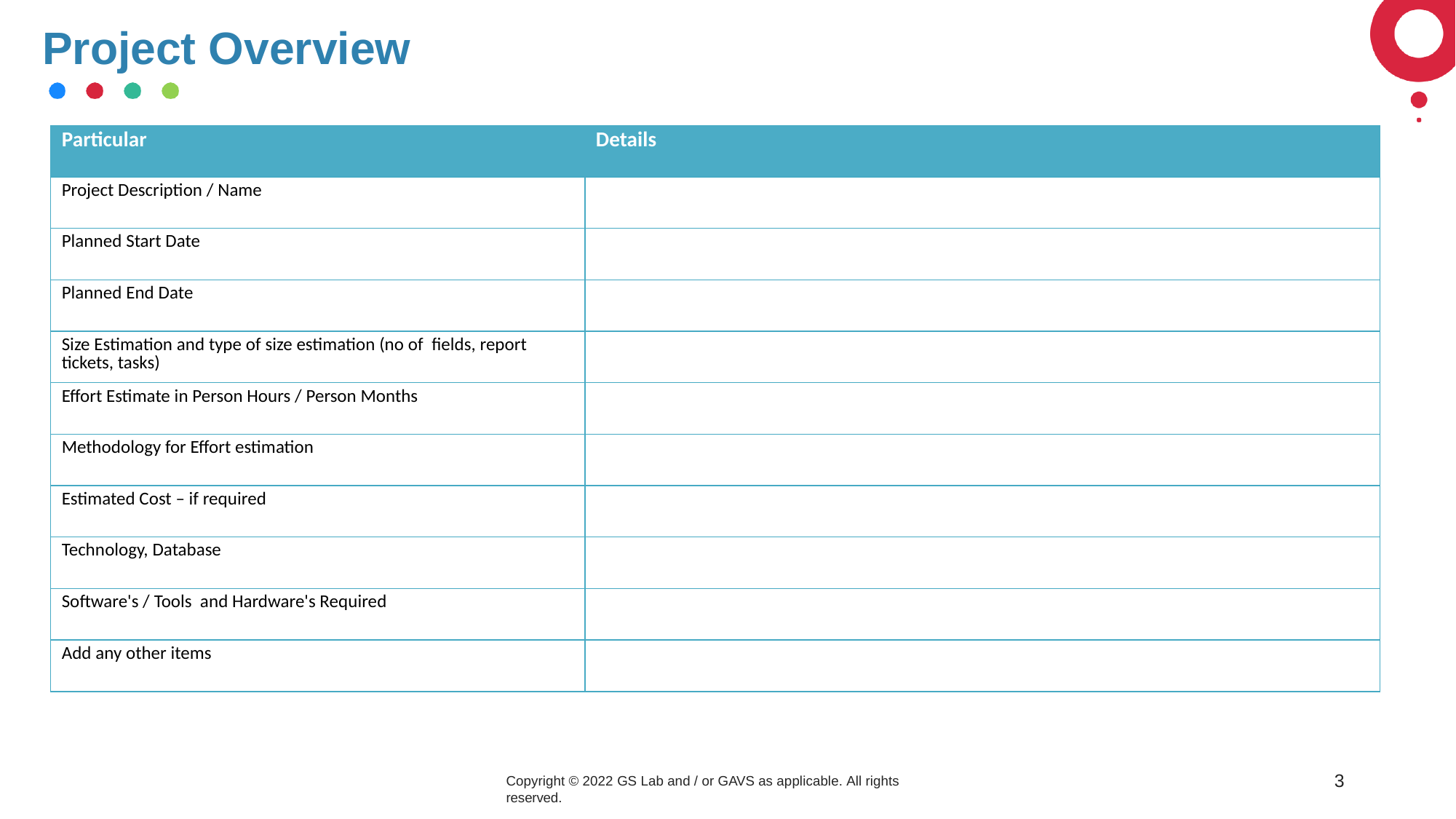

# Project Overview
| Particular | Details |
| --- | --- |
| Project Description / Name |  |
| Planned Start Date |  |
| Planned End Date |  |
| Size Estimation and type of size estimation (no of fields, report tickets, tasks) |  |
| Effort Estimate in Person Hours / Person Months |  |
| Methodology for Effort estimation |  |
| Estimated Cost – if required |  |
| Technology, Database |  |
| Software's / Tools and Hardware's Required |  |
| Add any other items |  |
3
Copyright © 2022 GS Lab and / or GAVS as applicable. All rights reserved.